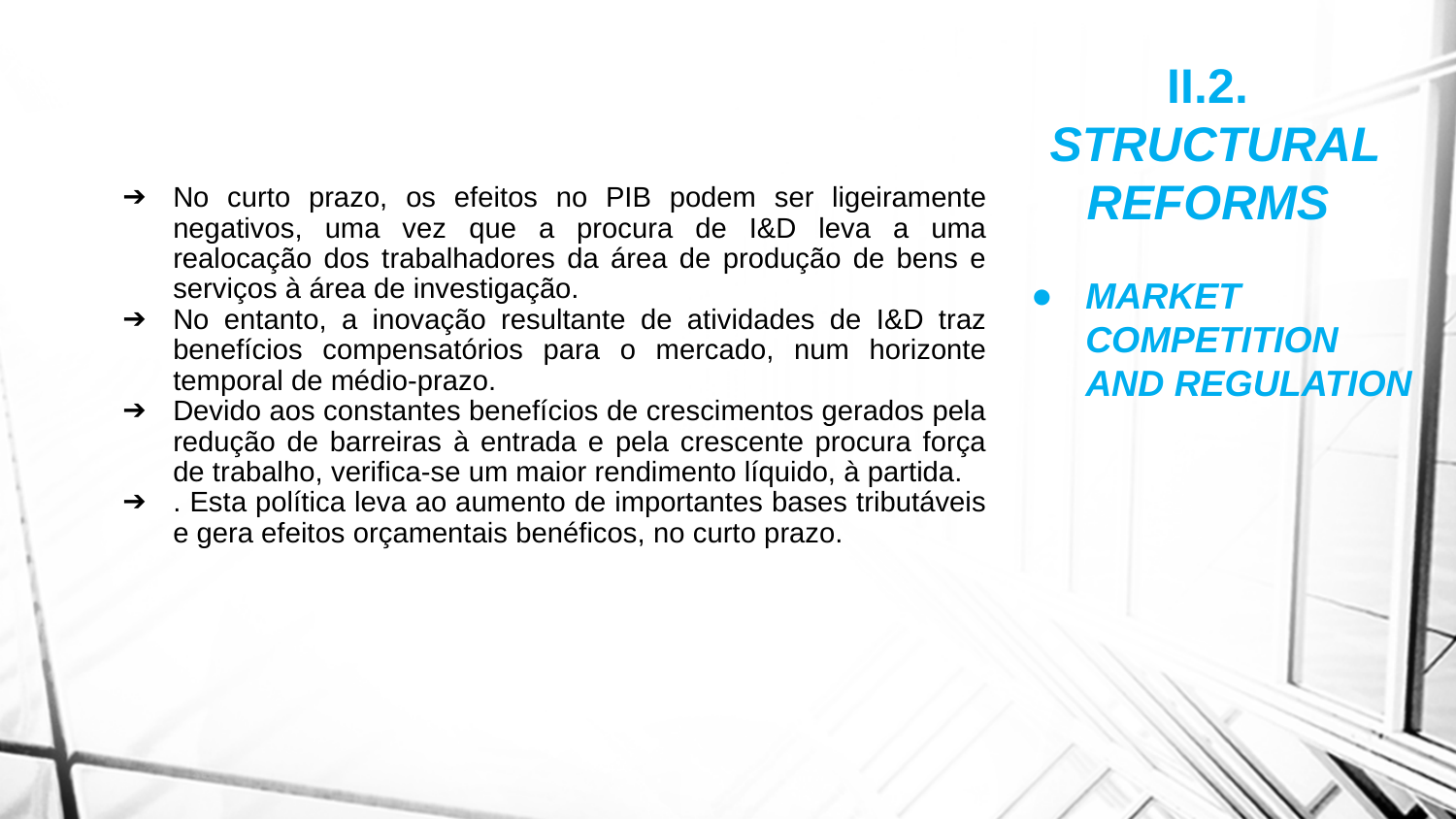

II.2.
STRUCTURAL REFORMS

MARKET COMPETITION AND REGULATION

No curto prazo, os efeitos no PIB podem ser ligeiramente negativos, uma vez que a procura de I&D leva a uma realocação dos trabalhadores da área de produção de bens e serviços à área de investigação.
No entanto, a inovação resultante de atividades de I&D traz benefícios compensatórios para o mercado, num horizonte temporal de médio-prazo.
Devido aos constantes benefícios de crescimentos gerados pela redução de barreiras à entrada e pela crescente procura força de trabalho, verifica-se um maior rendimento líquido, à partida.
. Esta política leva ao aumento de importantes bases tributáveis e gera efeitos orçamentais benéficos, no curto prazo.